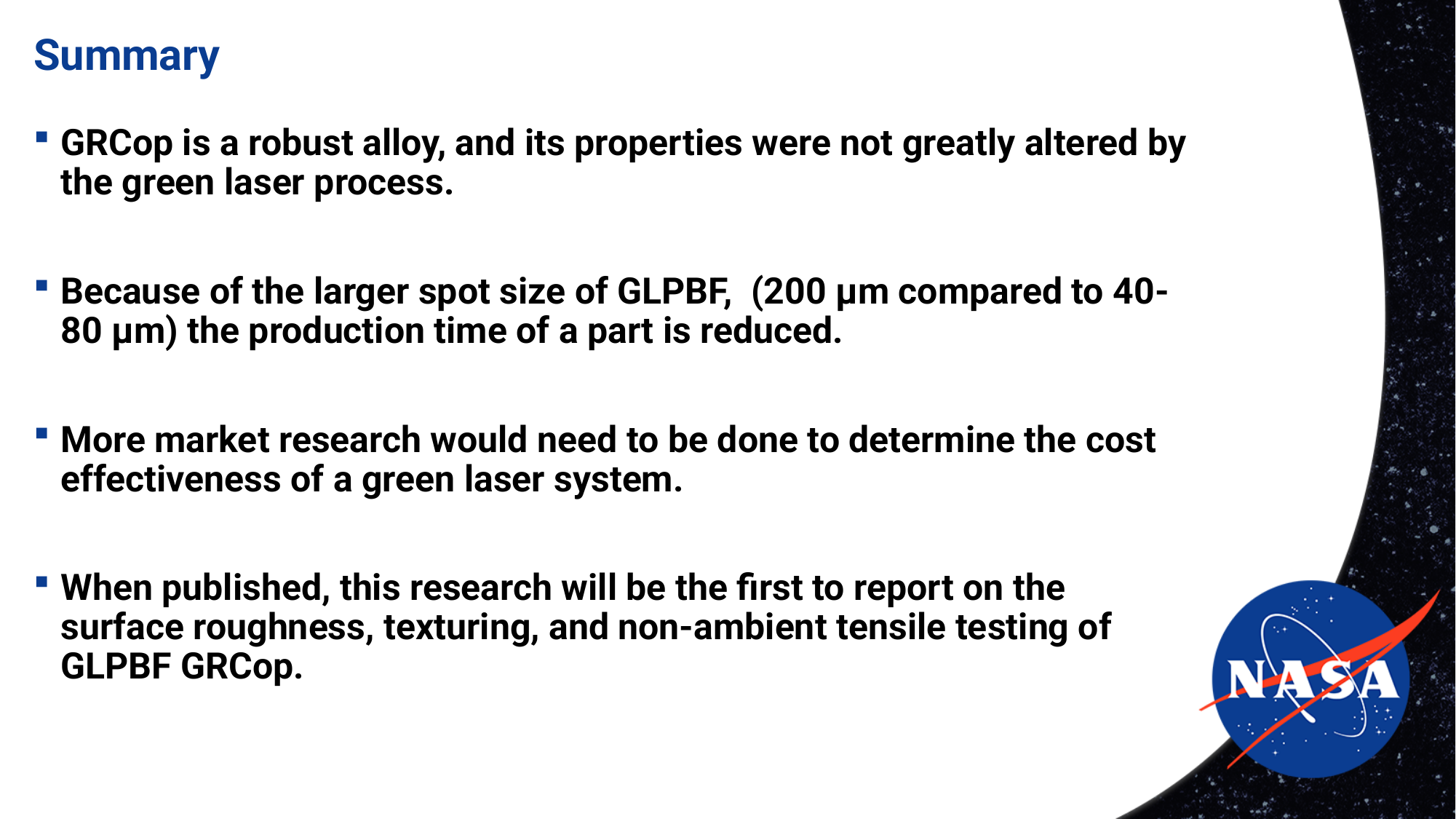

Summary

GRCop is a robust alloy, and its properties were not greatly altered by the green laser process.

Because of the larger spot size of GLPBF,  (200 µm compared to 40-80 µm) the production time of a part is reduced.

More market research would need to be done to determine the cost effectiveness of a green laser system.

When published, this research will be the first to report on the surface roughness, texturing, and non-ambient tensile testing of GLPBF GRCop.